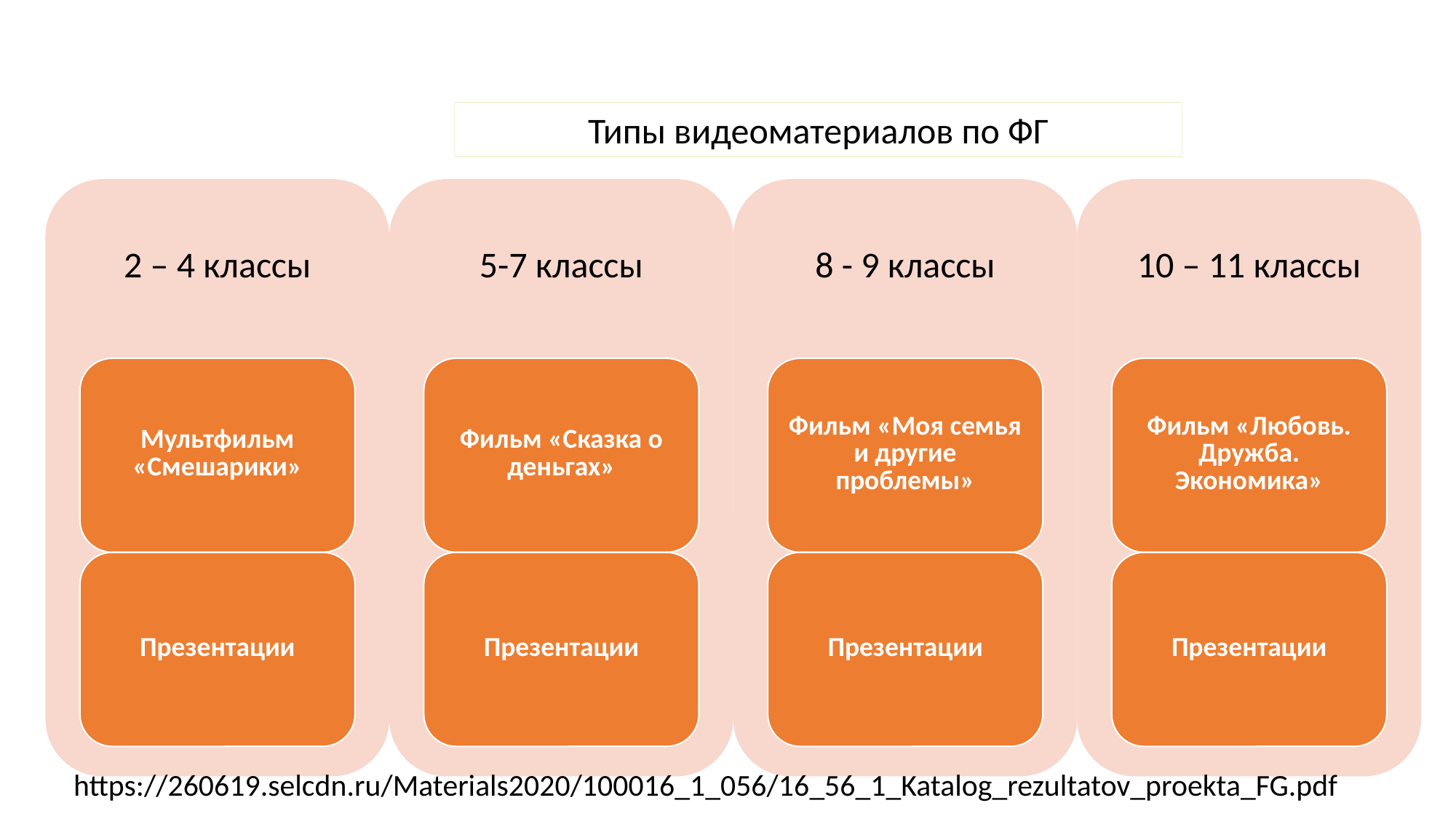

Типы видеоматериалов по ФГ
Мультфильм «Смешарики»
Презентации
5-7 классы
Фильм «Сказка о деньгах»
Презентации
8 - 9 классы
Фильм «Моя семья и другие проблемы»
Презентации
2 – 4 классы
10 – 11 классы
Фильм «Любовь. Дружба. Экономика»
Презентации
https://260619.selcdn.ru/Materials2020/100016_1_056/16_56_1_Katalog_rezultatov_proekta_FG.pdf